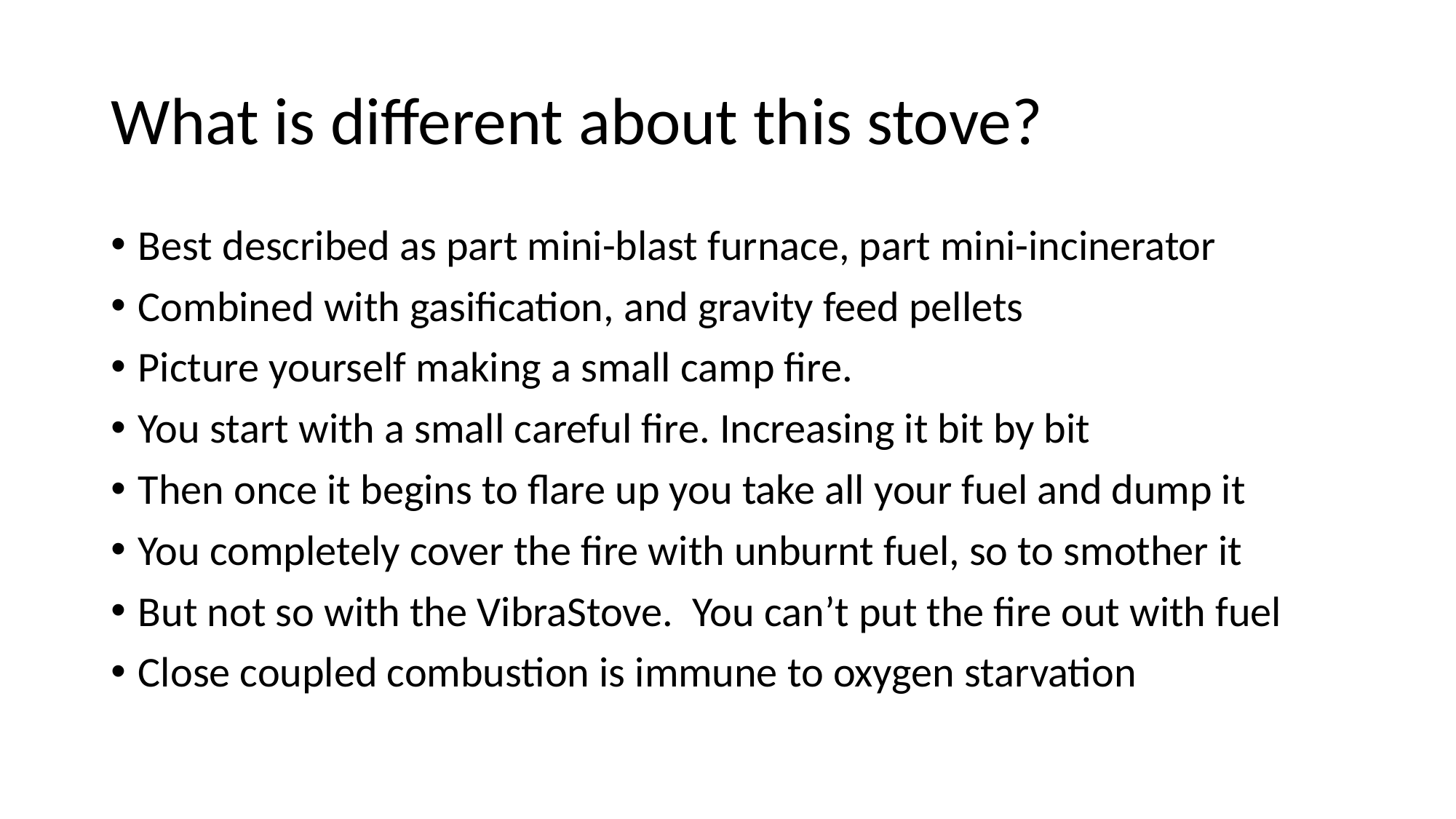

# What is different about this stove?
Best described as part mini-blast furnace, part mini-incinerator
Combined with gasification, and gravity feed pellets
Picture yourself making a small camp fire.
You start with a small careful fire. Increasing it bit by bit
Then once it begins to flare up you take all your fuel and dump it
You completely cover the fire with unburnt fuel, so to smother it
But not so with the VibraStove.  You can’t put the fire out with fuel
Close coupled combustion is immune to oxygen starvation